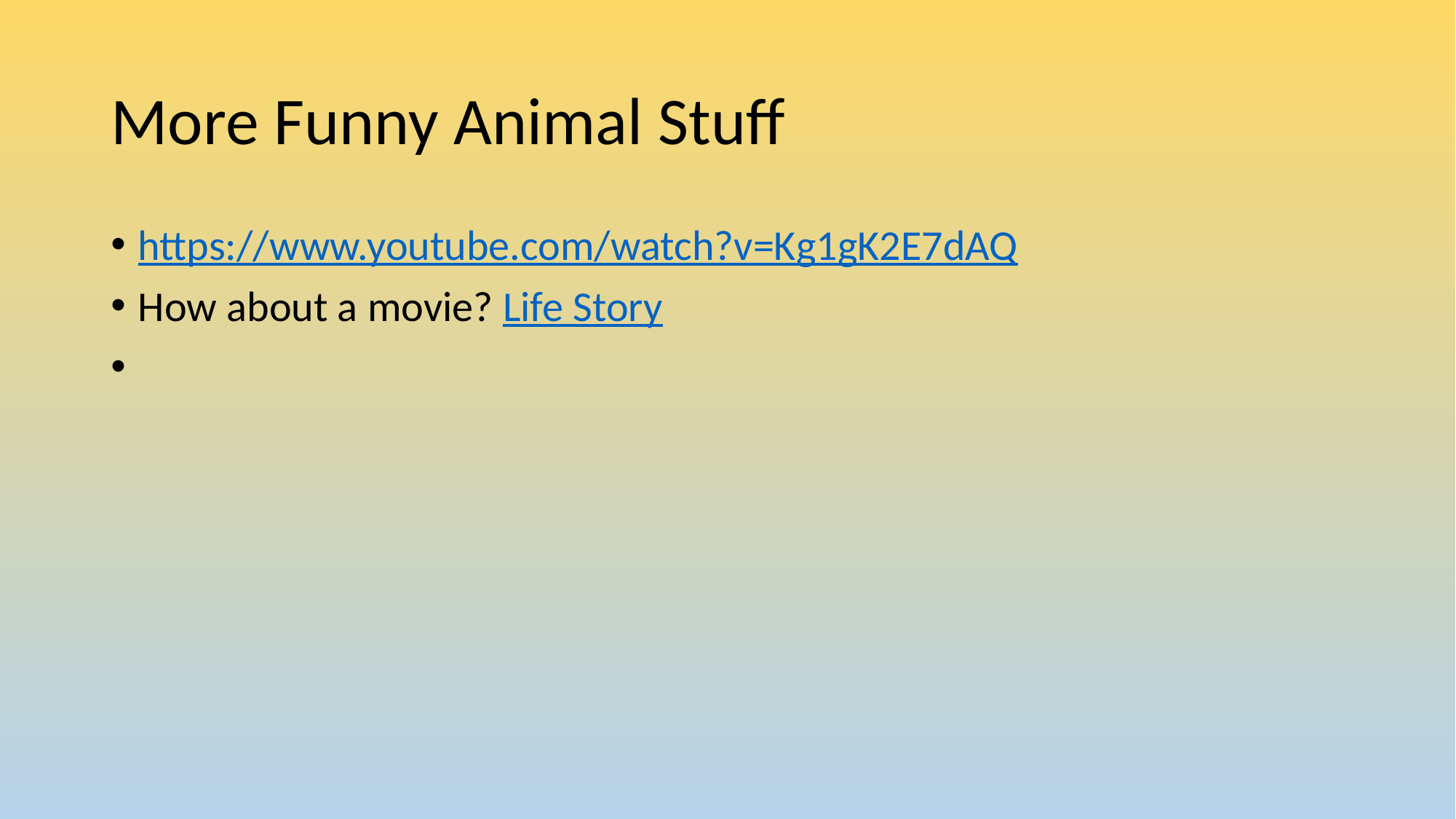

# More Funny Animal Stuff
https://www.youtube.com/watch?v=Kg1gK2E7dAQ
How about a movie? Life Story